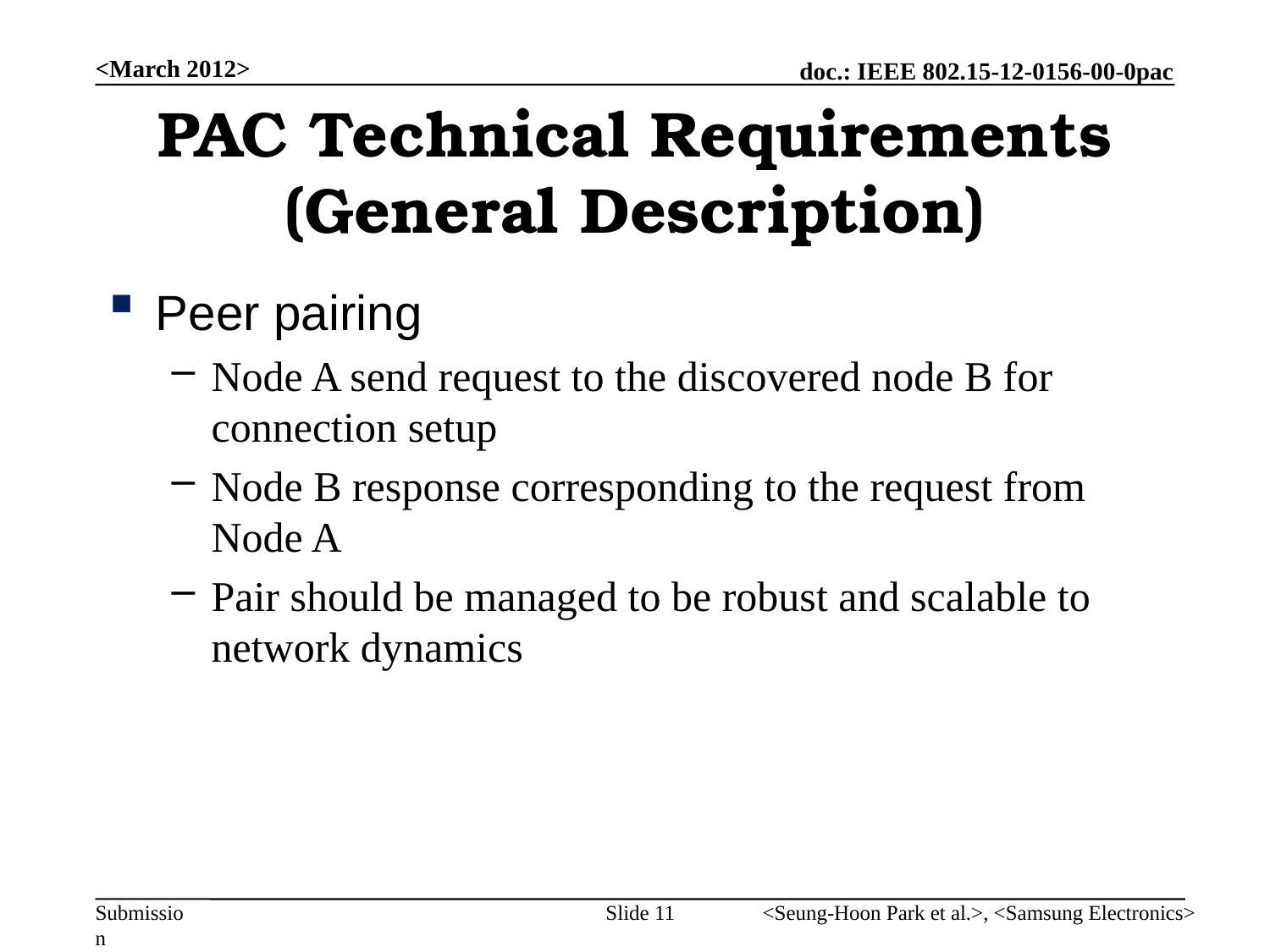

<March 2012>
# PAC Technical Requirements (General Description)
Peer pairing
Node A send request to the discovered node B for connection setup
Node B response corresponding to the request from Node A
Pair should be managed to be robust and scalable to network dynamics

Slide 11
<Seung-Hoon Park et al.>, <Samsung Electronics>